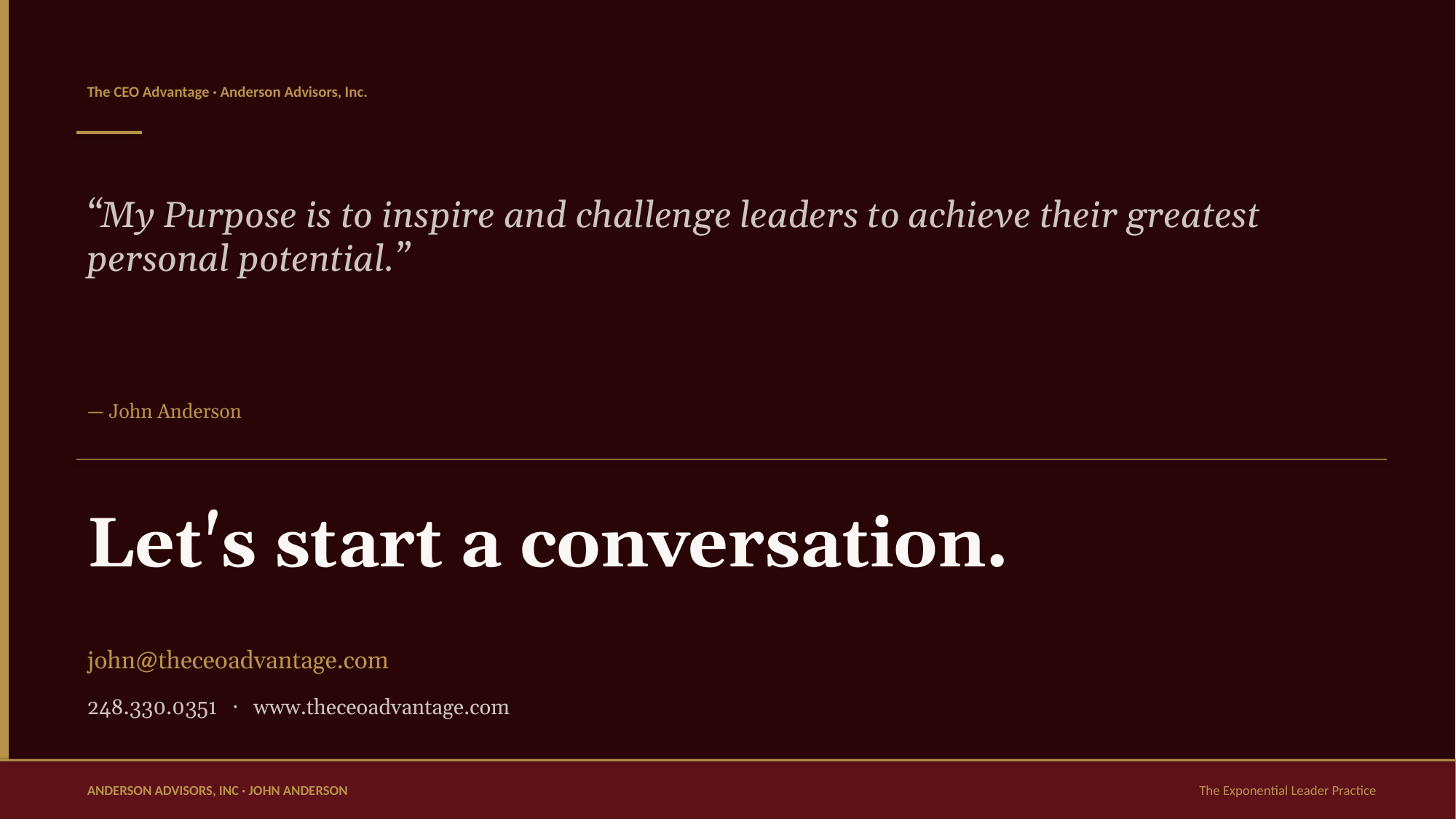

The CEO Advantage · Anderson Advisors, Inc.

“My Purpose is to inspire and challenge leaders to achieve their greatest personal potential.”
— John Anderson

Let's start a conversation.
john@theceoadvantage.com
248.330.0351   ·   www.theceoadvantage.com

ANDERSON ADVISORS, INC · JOHN ANDERSON
The Exponential Leader Practice